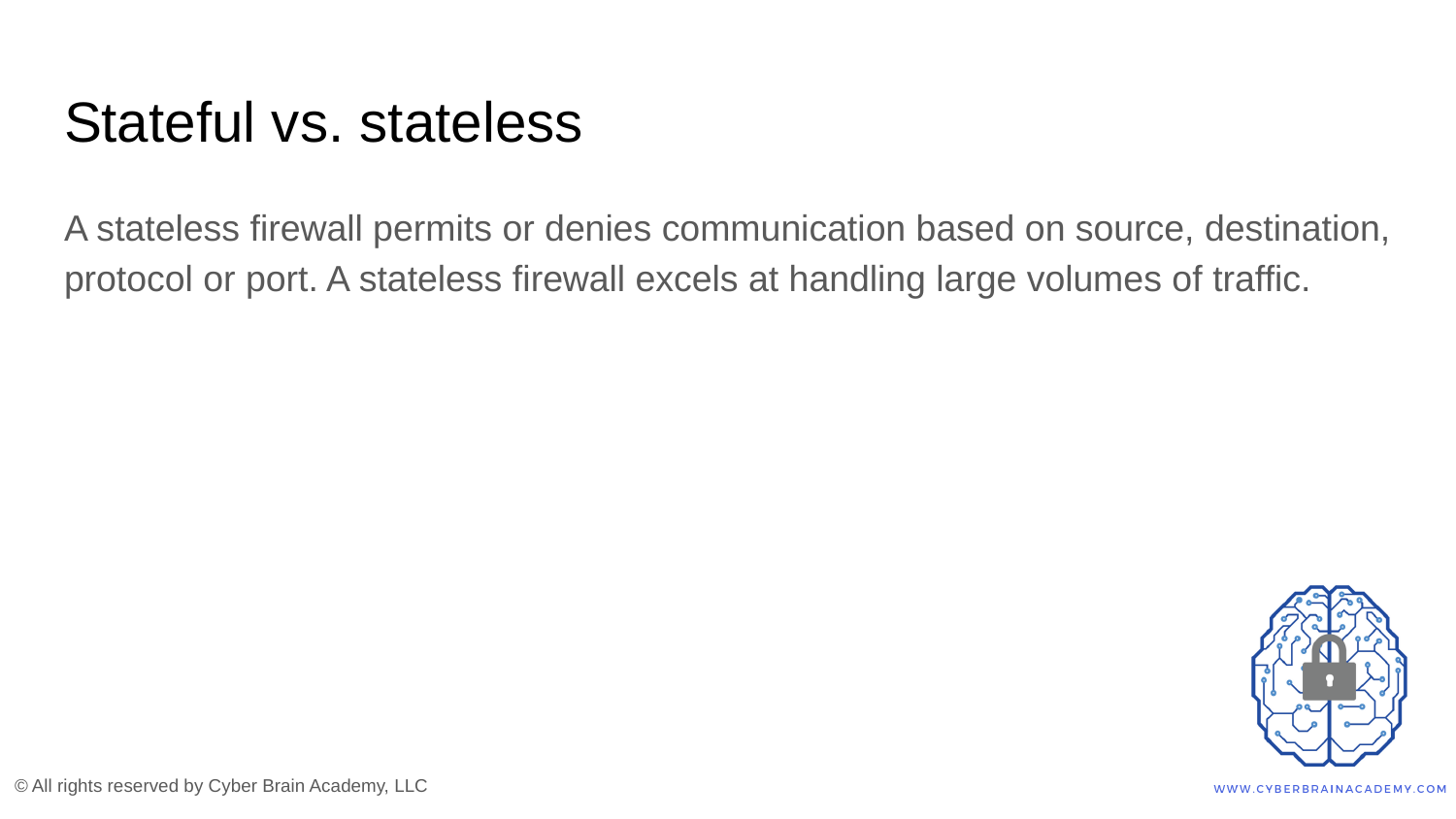

# Stateful vs. stateless

A stateless firewall permits or denies communication based on source, destination, protocol or port. A stateless firewall excels at handling large volumes of traffic.